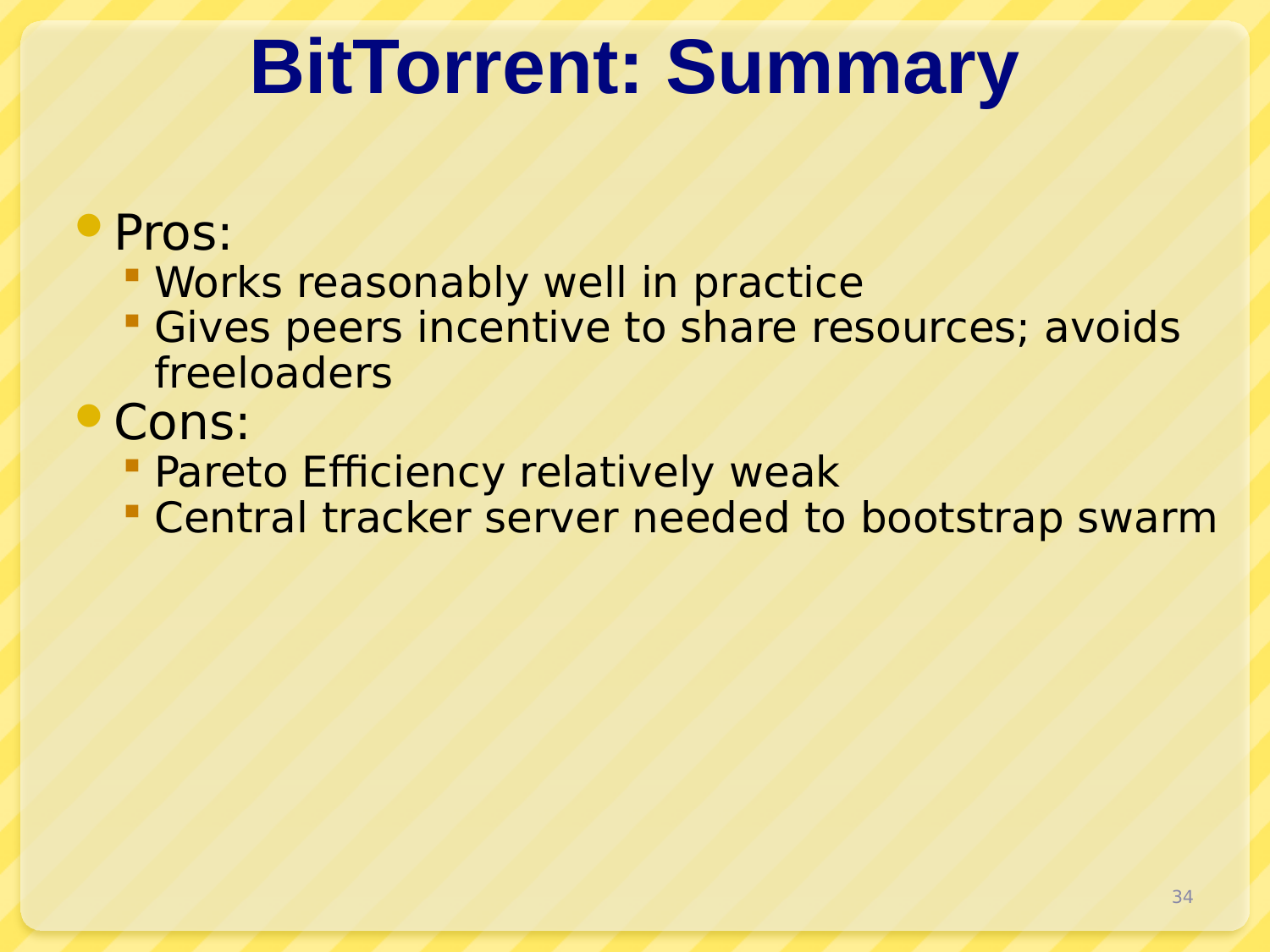

# BitTorrent: Summary
Pros:
Works reasonably well in practice
Gives peers incentive to share resources; avoids freeloaders
Cons:
Pareto Efficiency relatively weak
Central tracker server needed to bootstrap swarm
34